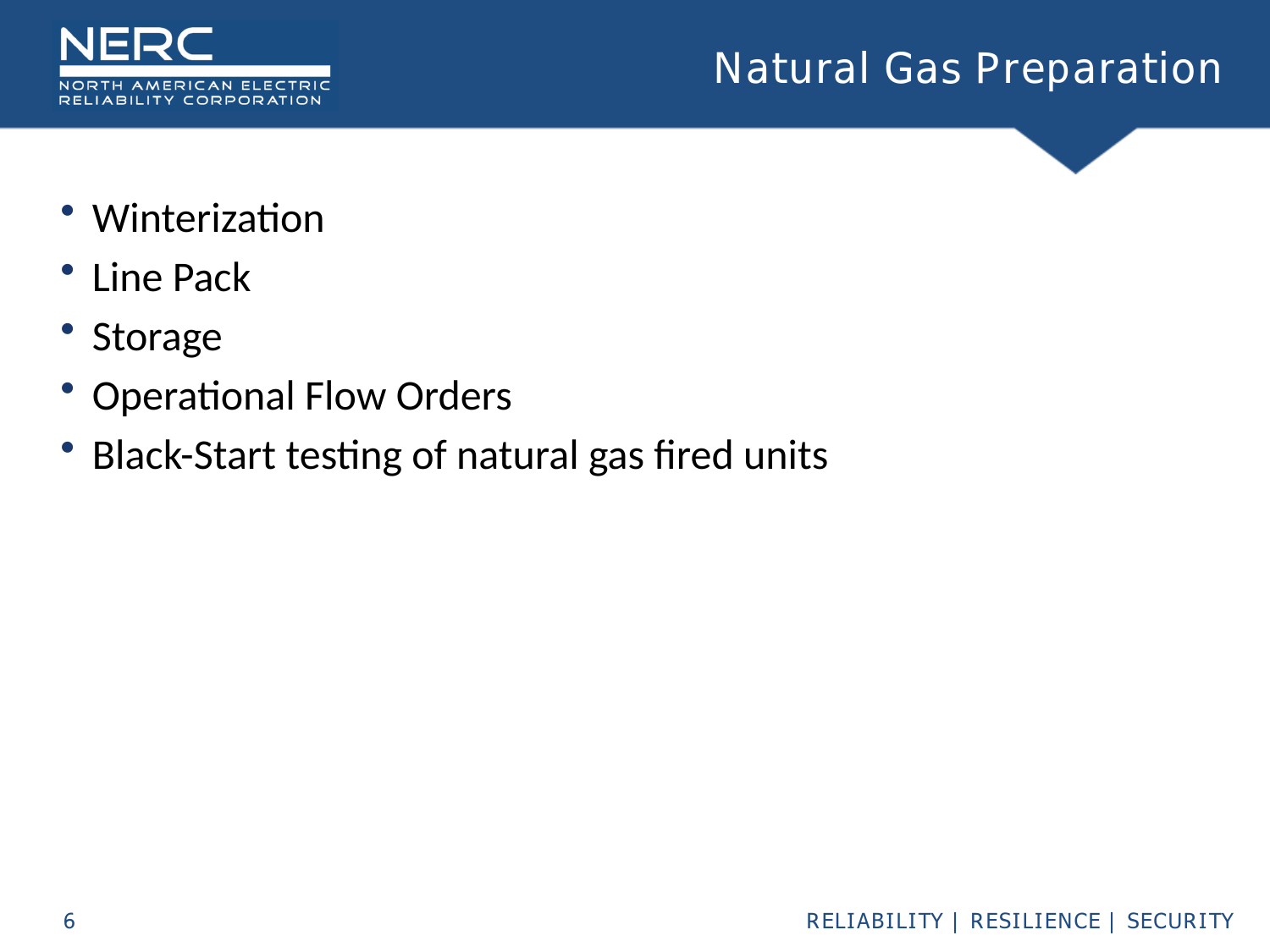

# Natural Gas Preparation
Winterization
Line Pack
Storage
Operational Flow Orders
Black-Start testing of natural gas fired units